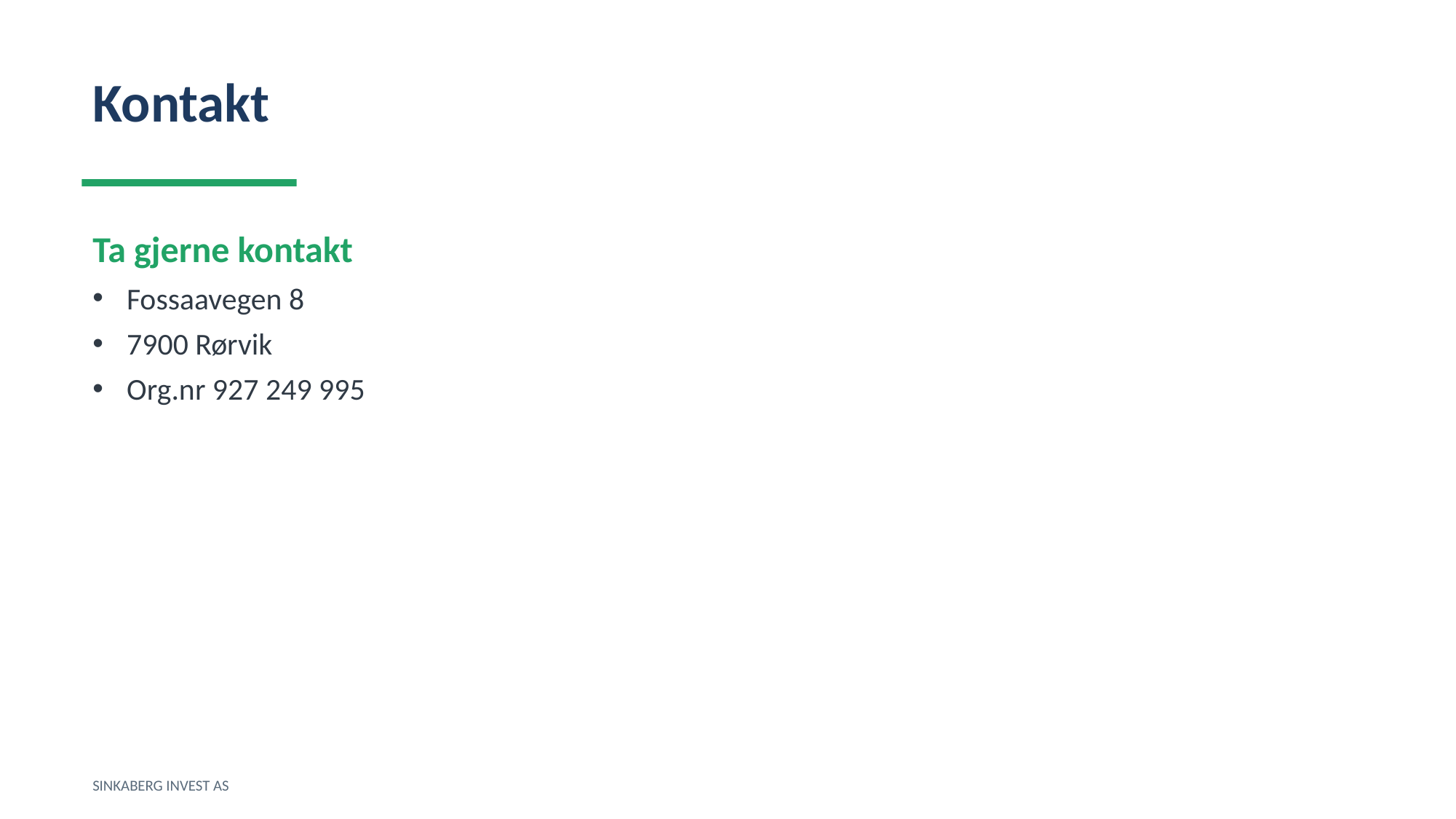

Kontakt

Ta gjerne kontakt
Fossaavegen 8
7900 Rørvik
Org.nr 927 249 995
SINKABERG INVEST AS